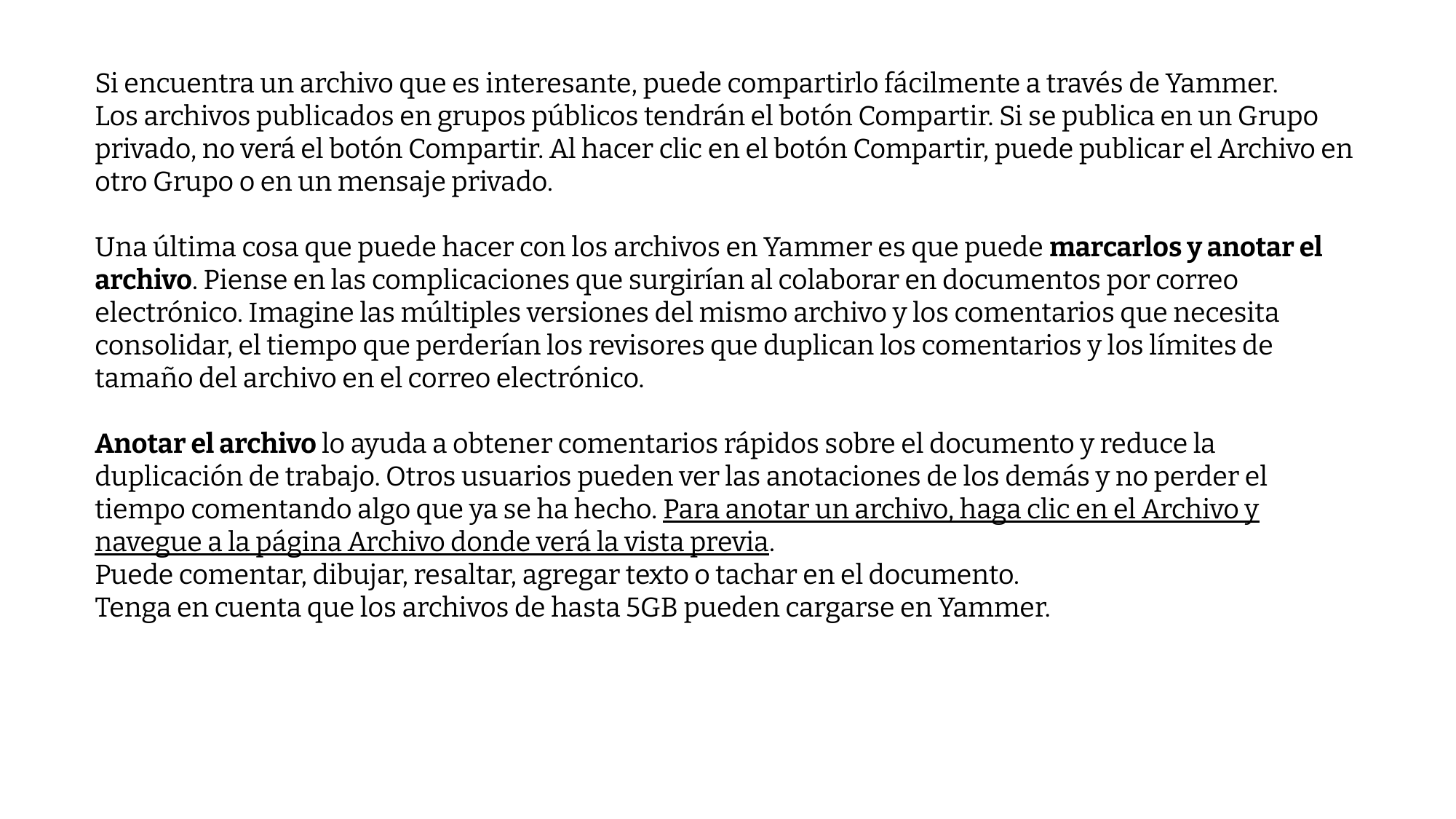

Si encuentra un archivo que es interesante, puede compartirlo fácilmente a través de Yammer.
Los archivos publicados en grupos públicos tendrán el botón Compartir. Si se publica en un Grupo privado, no verá el botón Compartir. Al hacer clic en el botón Compartir, puede publicar el Archivo en otro Grupo o en un mensaje privado.

Una última cosa que puede hacer con los archivos en Yammer es que puede marcarlos y anotar el archivo. Piense en las complicaciones que surgirían al colaborar en documentos por correo electrónico. Imagine las múltiples versiones del mismo archivo y los comentarios que necesita consolidar, el tiempo que perderían los revisores que duplican los comentarios y los límites de tamaño del archivo en el correo electrónico.

Anotar el archivo lo ayuda a obtener comentarios rápidos sobre el documento y reduce la duplicación de trabajo. Otros usuarios pueden ver las anotaciones de los demás y no perder el tiempo comentando algo que ya se ha hecho. Para anotar un archivo, haga clic en el Archivo y navegue a la página Archivo donde verá la vista previa.
Puede comentar, dibujar, resaltar, agregar texto o tachar en el documento.
Tenga en cuenta que los archivos de hasta 5GB pueden cargarse en Yammer.